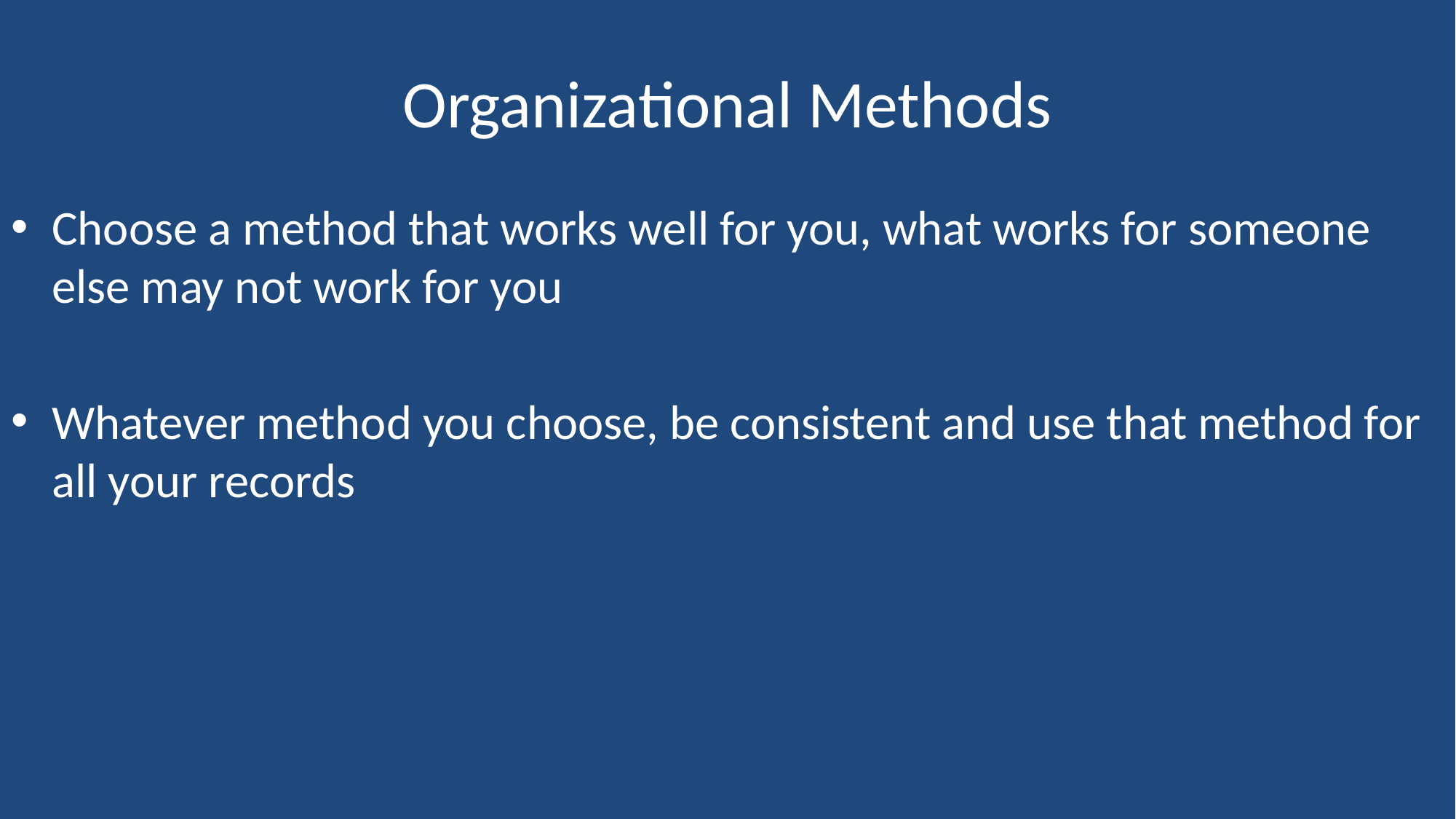

# Organizational Methods
Choose a method that works well for you, what works for someone else may not work for you

Whatever method you choose, be consistent and use that method for all your records